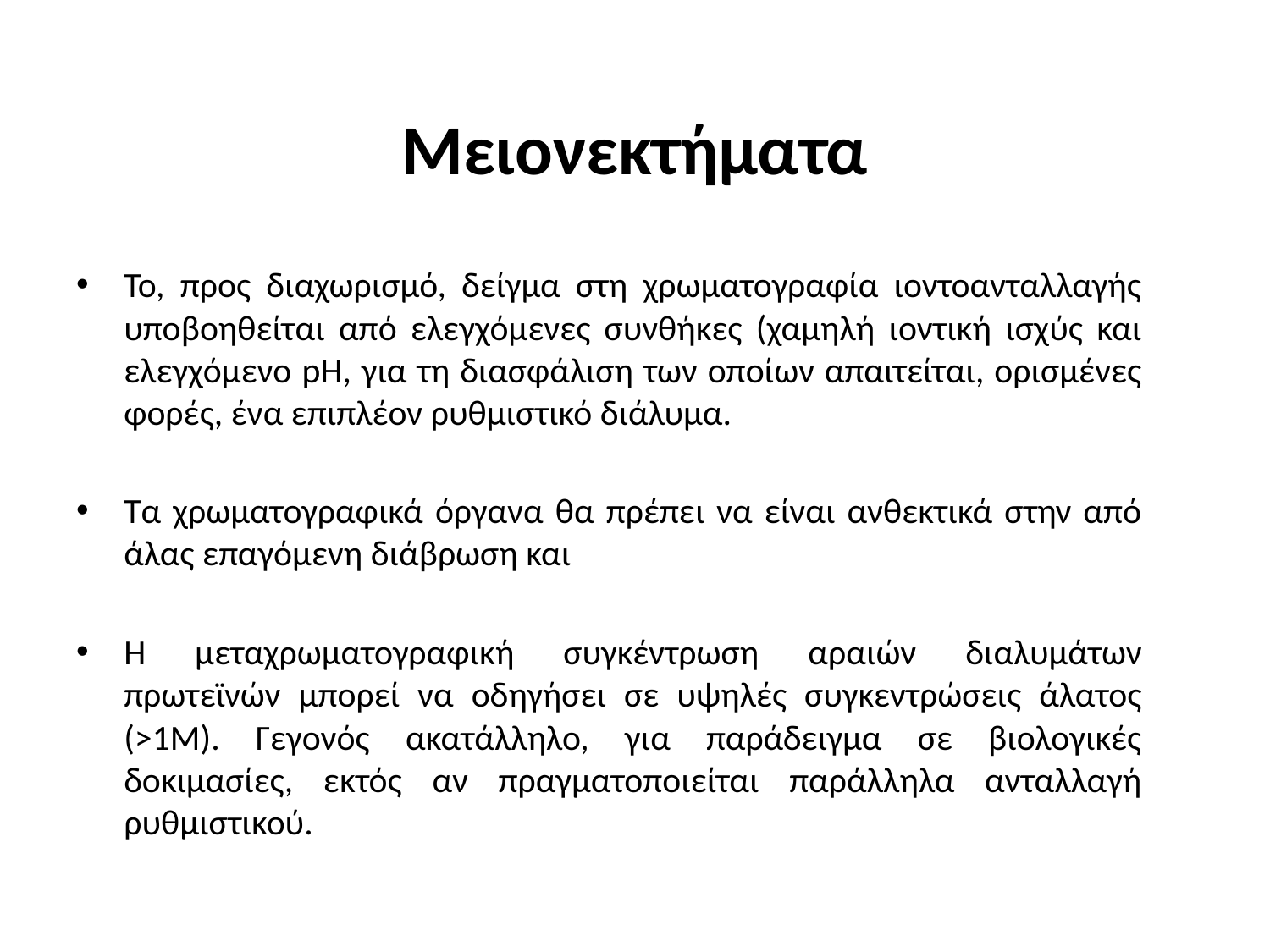

# Μειονεκτήματα
Το, προς διαχωρισμό, δείγμα στη χρωματογραφία ιοντοανταλλαγής υποβοηθείται από ελεγχόμενες συνθήκες (χαμηλή ιοντική ισχύς και ελεγχόμενο pH, για τη διασφάλιση των οποίων απαιτείται, ορισμένες φορές, ένα επιπλέον ρυθμιστικό διάλυμα.

Τα χρωματογραφικά όργανα θα πρέπει να είναι ανθεκτικά στην από άλας επαγόμενη διάβρωση και

Η μεταχρωματογραφική συγκέντρωση αραιών διαλυμάτων πρωτεϊνών μπορεί να οδηγήσει σε υψηλές συγκεντρώσεις άλατος (>1Μ). Γεγονός ακατάλληλο, για παράδειγμα σε βιολογικές δοκιμασίες, εκτός αν πραγματοποιείται παράλληλα ανταλλαγή ρυθμιστικού.